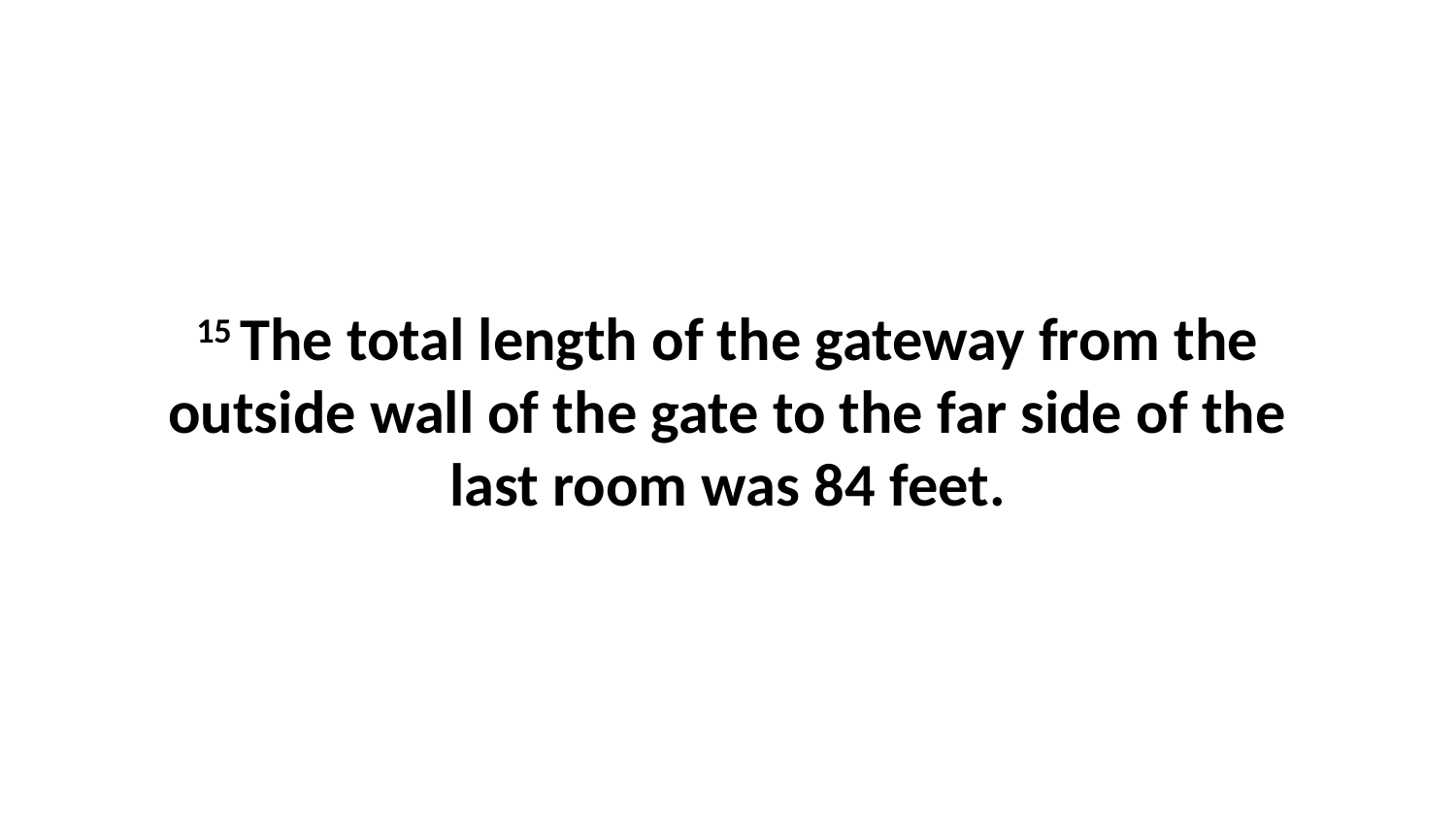

15 The total length of the gateway from the outside wall of the gate to the far side of the last room was 84 feet.